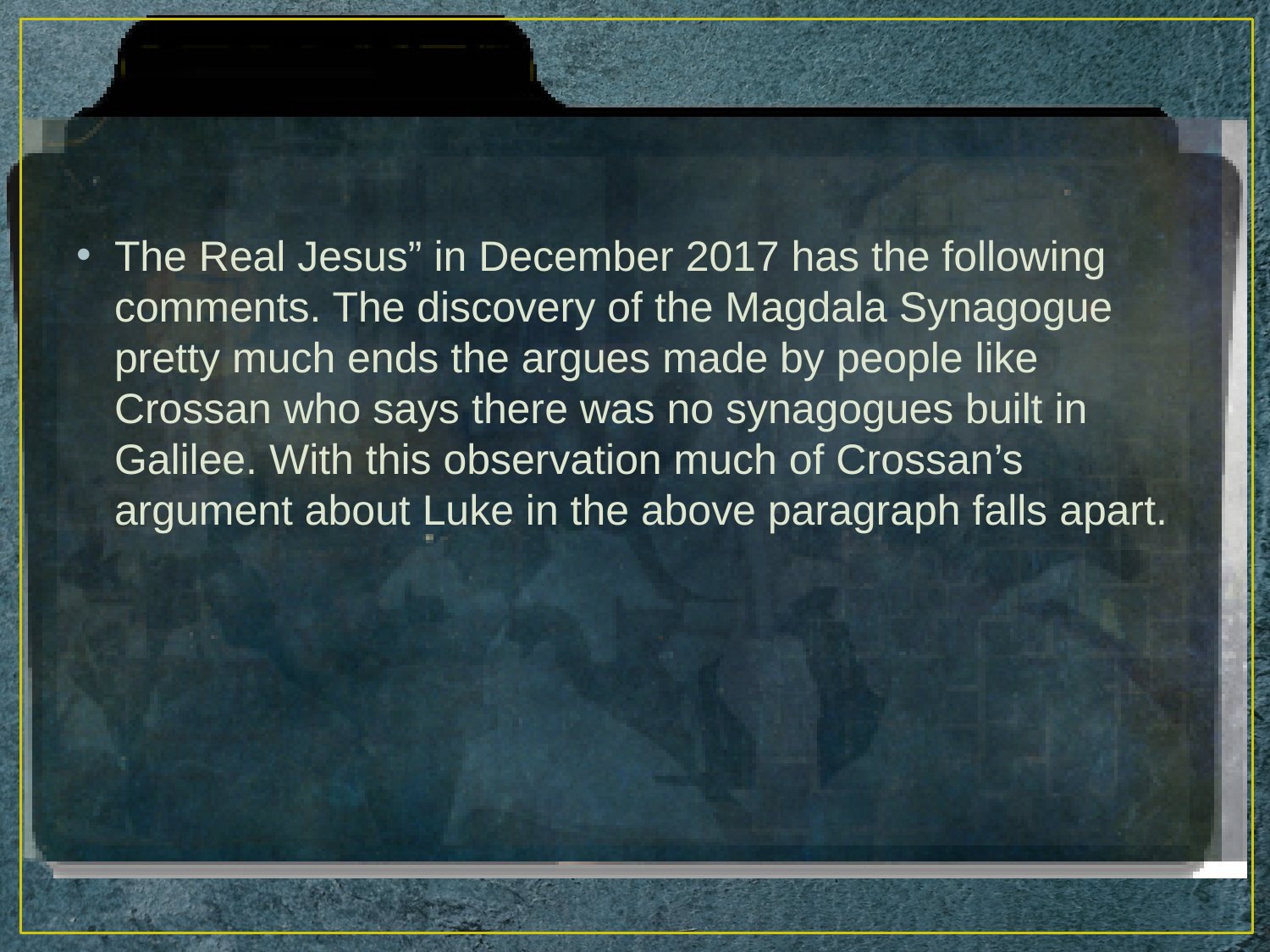

#
The Real Jesus” in December 2017 has the following comments. The discovery of the Magdala Synagogue pretty much ends the argues made by people like Crossan who says there was no synagogues built in Galilee. With this observation much of Crossan’s argument about Luke in the above paragraph falls apart.